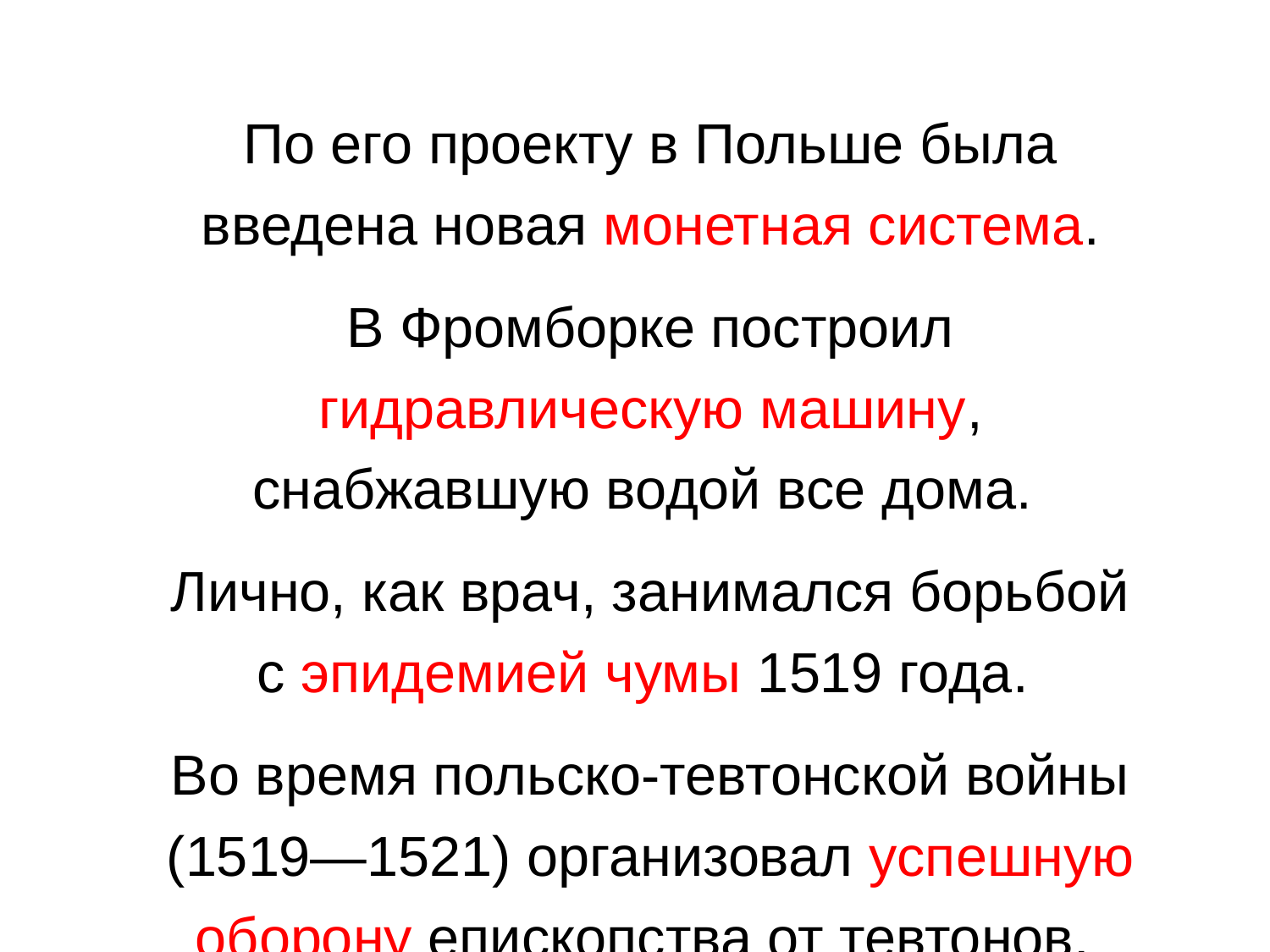

По его проекту в Польше была введена новая монетная система.
В Фромборке построил гидравлическую машину, снабжавшую водой все дома.
Лично, как врач, занимался борьбой с эпидемией чумы 1519 года.
Во время польско-тевтонской войны (1519—1521) организовал успешную оборону епископства от тевтонов.